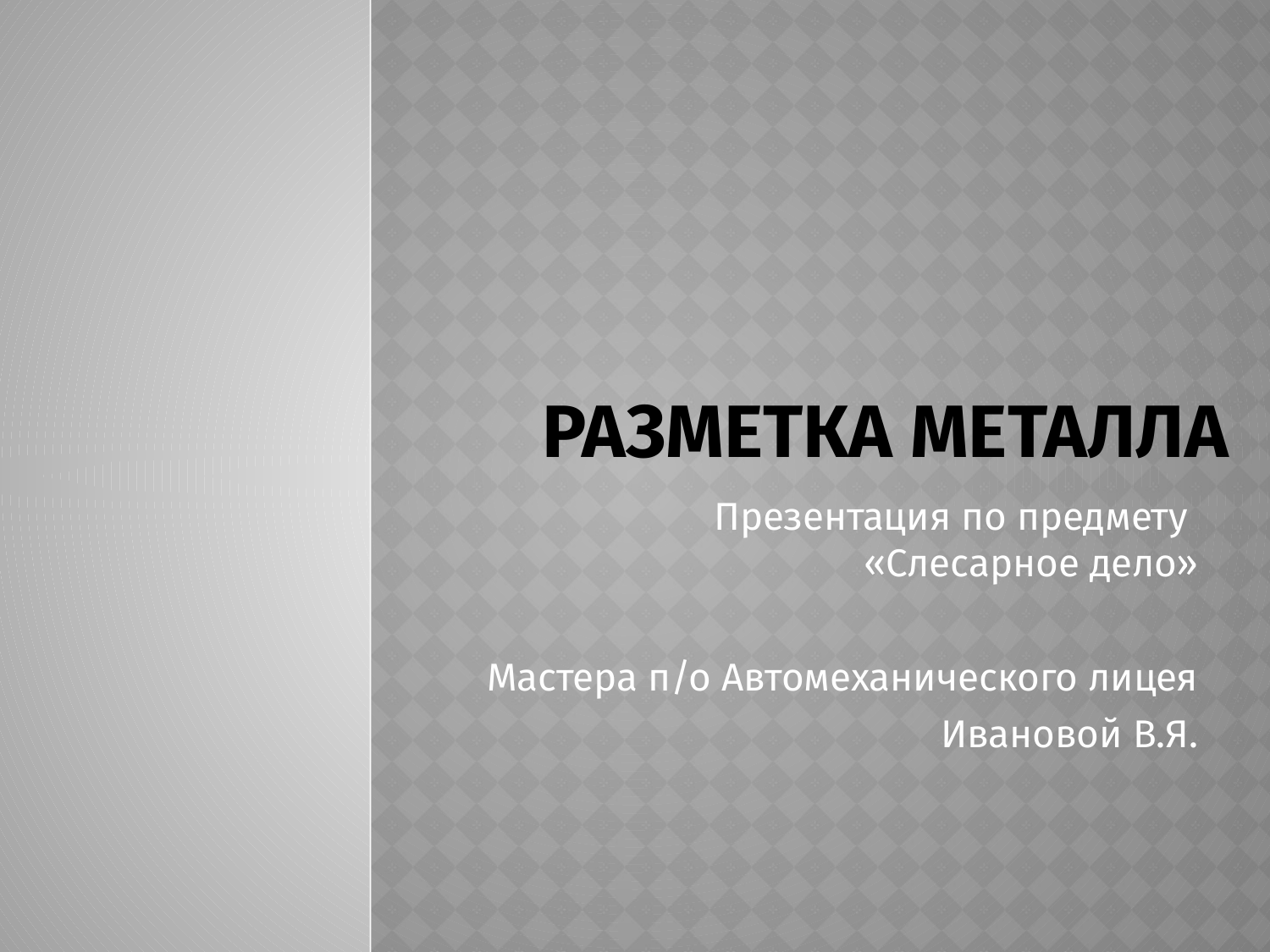

# РАЗМЕТКА МЕТАЛЛА
Презентация по предмету
«Слесарное дело»

Мастера п/о Автомеханического лицея
Ивановой В.Я.